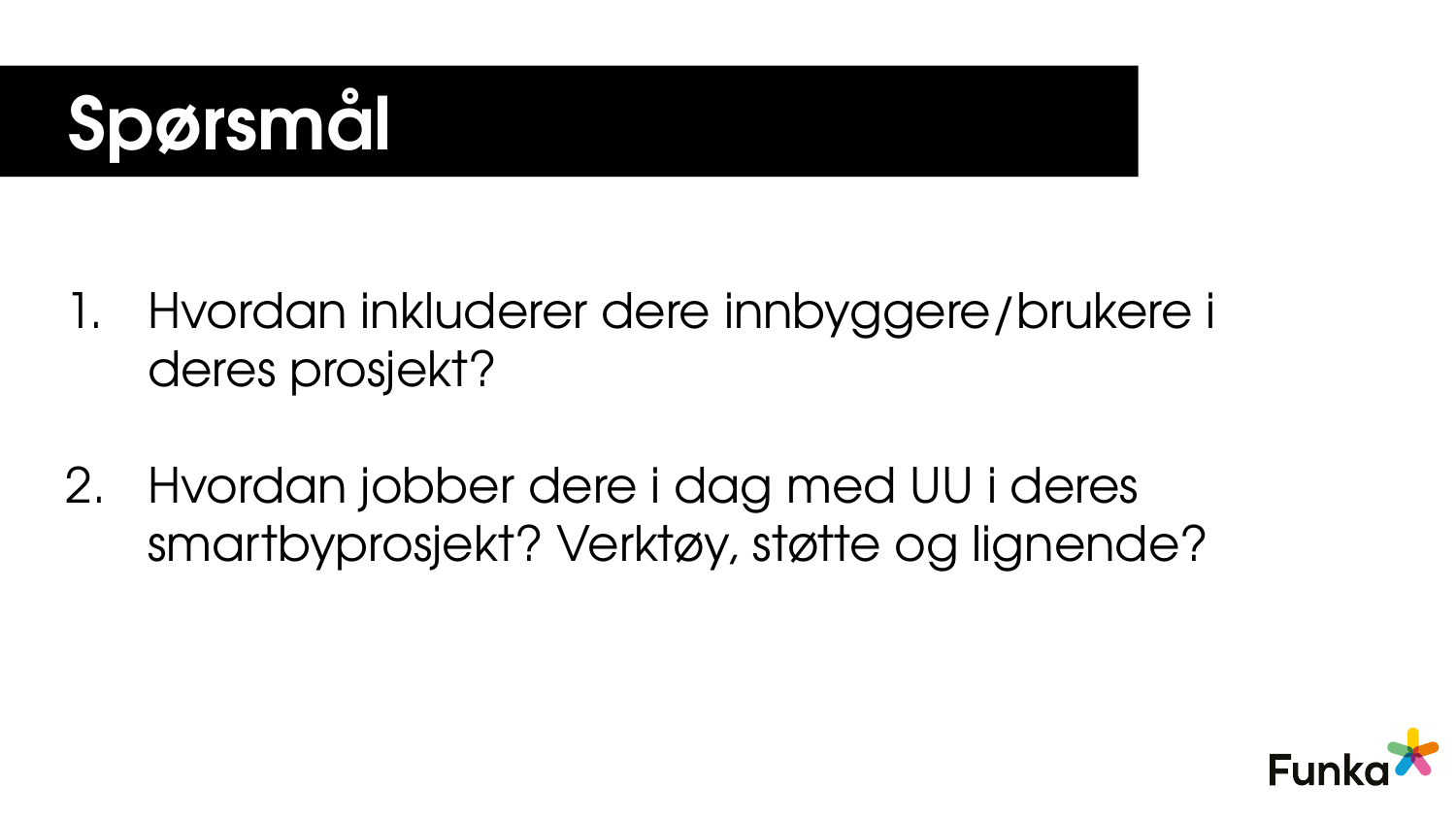

# Spørsmål
Hvordan inkluderer dere innbyggere/brukere i deres prosjekt?
Hvordan jobber dere i dag med UU i deres smartbyprosjekt? Verktøy, støtte og lignende?